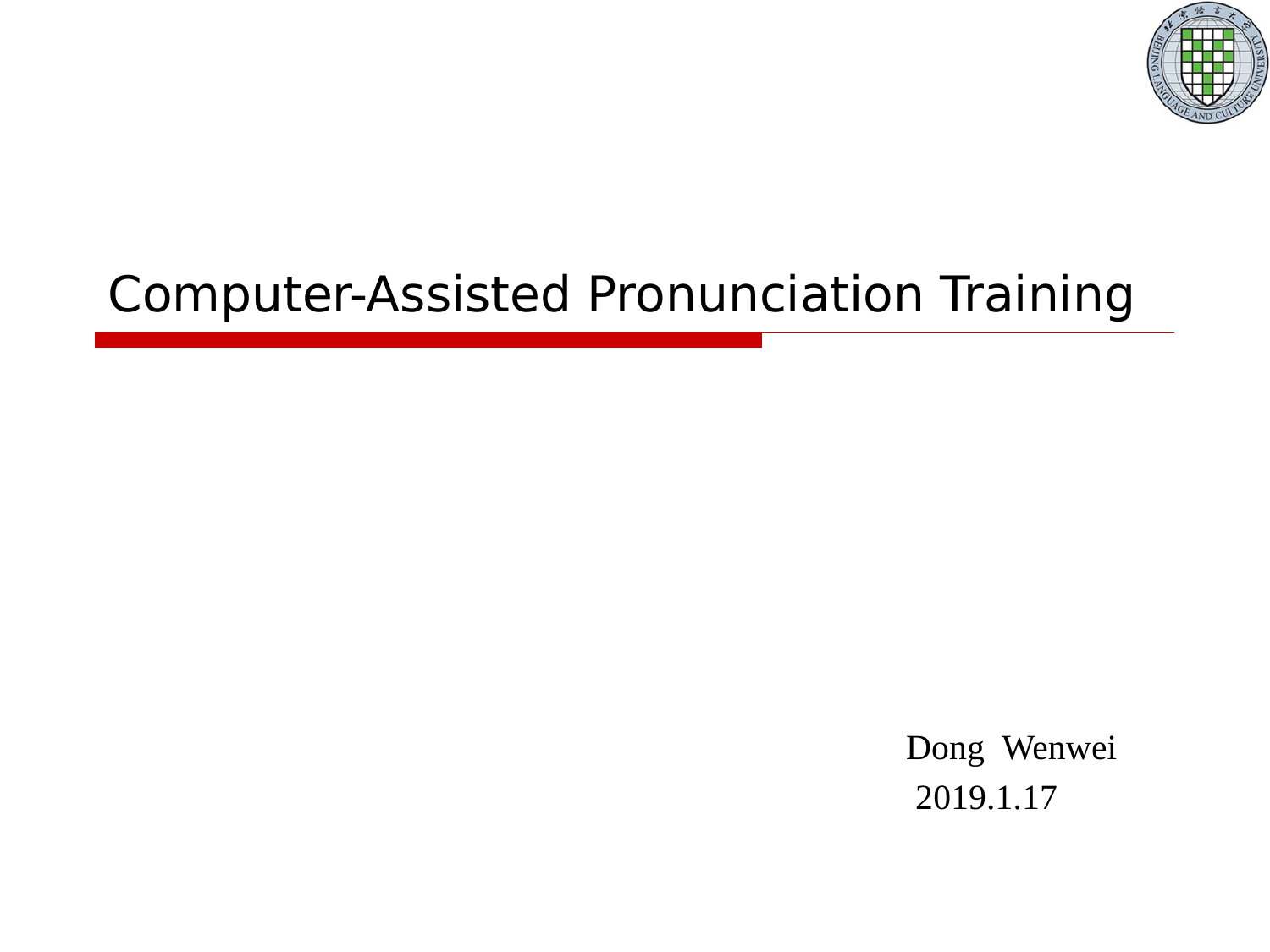

# Computer-Assisted Pronunciation Training

Dong  Wenwei
                                                                                   2019.1.17